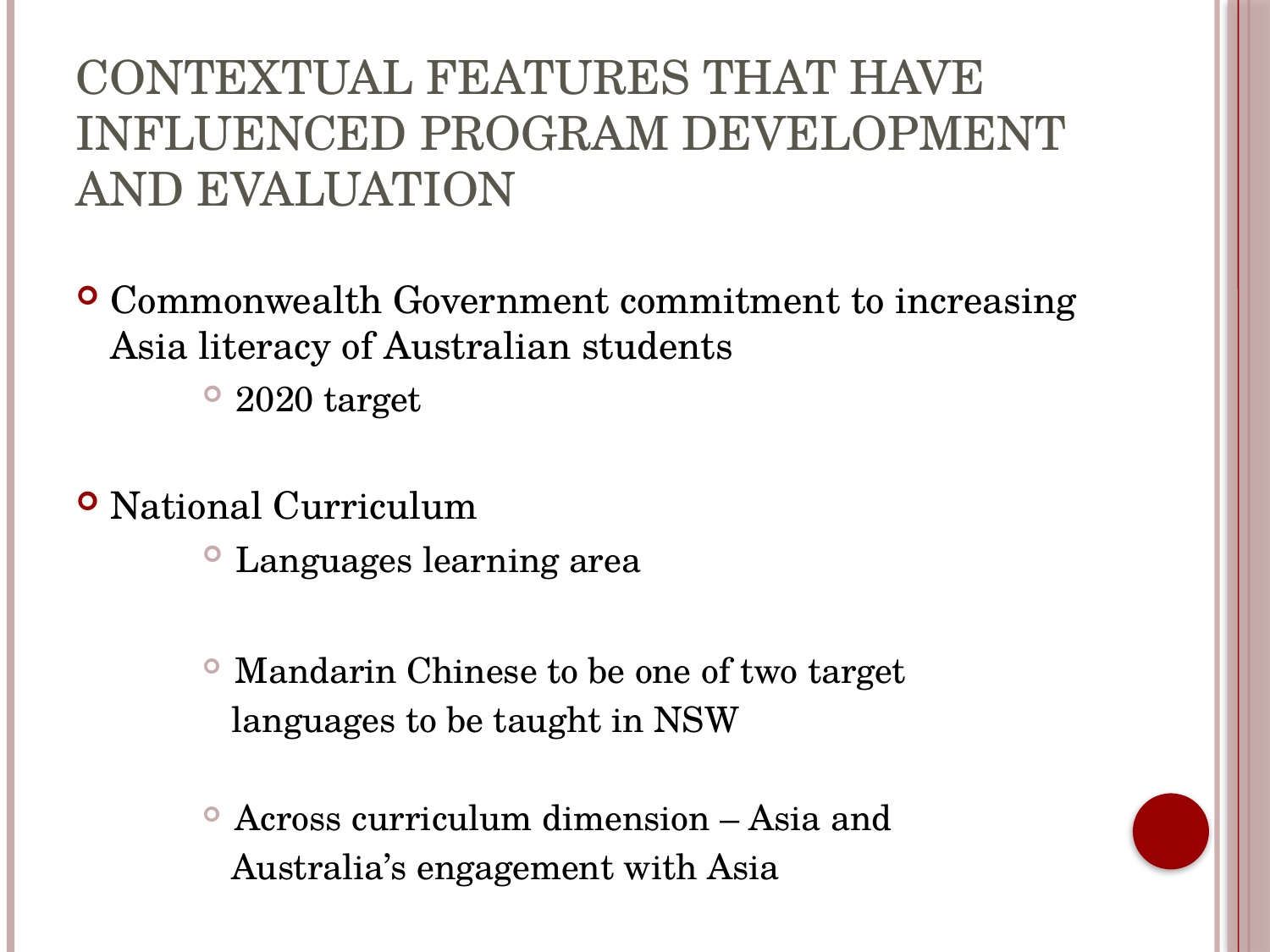

# Contextual features that have influenced program development and evaluation

Commonwealth Government commitment to increasing Asia literacy of Australian students
 2020 target

National Curriculum
 Languages learning area

 Mandarin Chinese to be one of two target
   languages to be taught in NSW

 Across curriculum dimension – Asia and
   Australia’s engagement with Asia